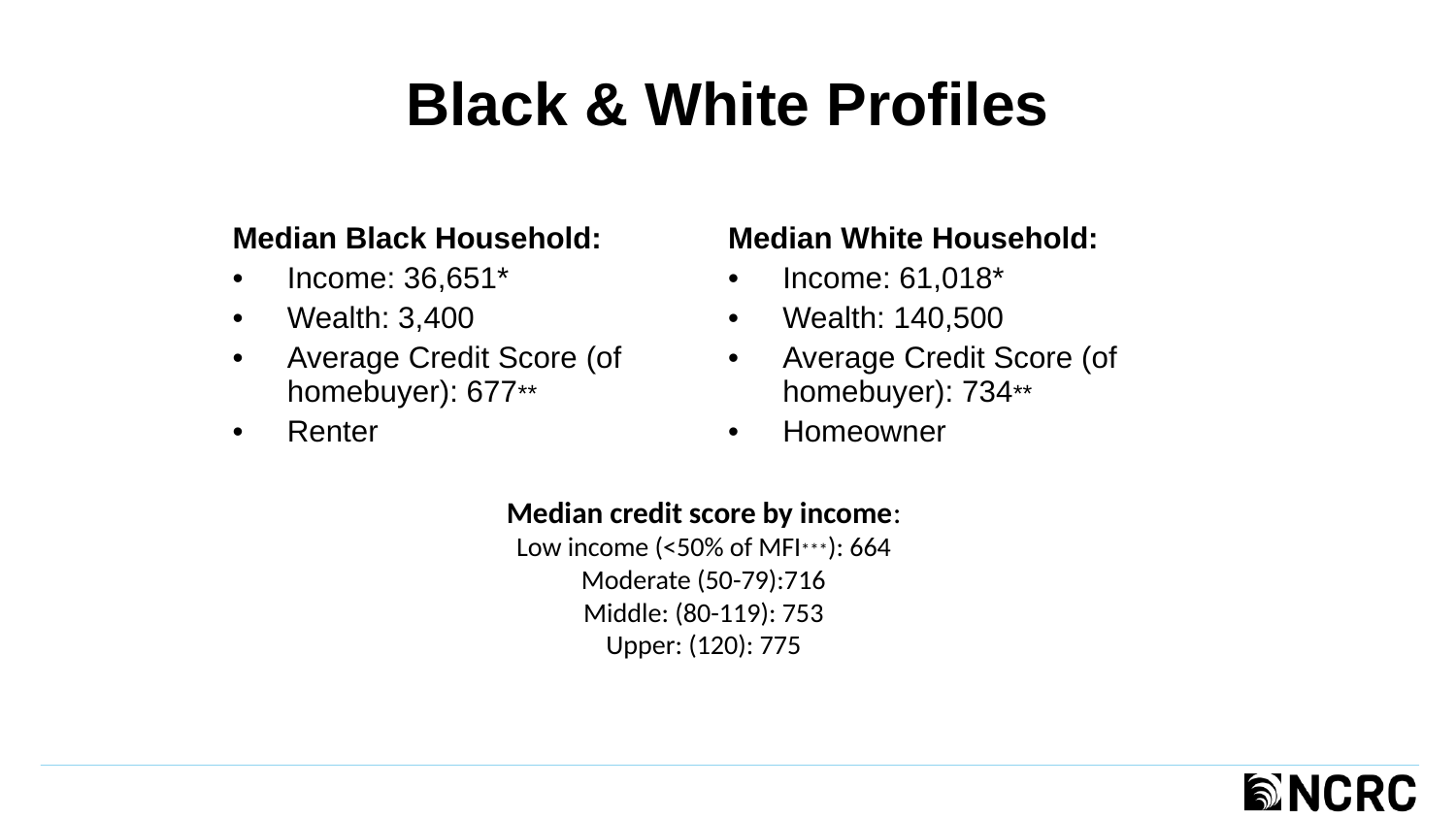

# Black & White Profiles
Median Black Household:
Income: 36,651*
Wealth: 3,400
Average Credit Score (of homebuyer): 677**
Renter

Median White Household:
Income: 61,018*
Wealth: 140,500
Average Credit Score (of homebuyer): 734**
Homeowner

Median credit score by income:
Low income (<50% of MFI***): 664
Moderate (50-79):716
Middle: (80-119): 753
Upper: (120): 775